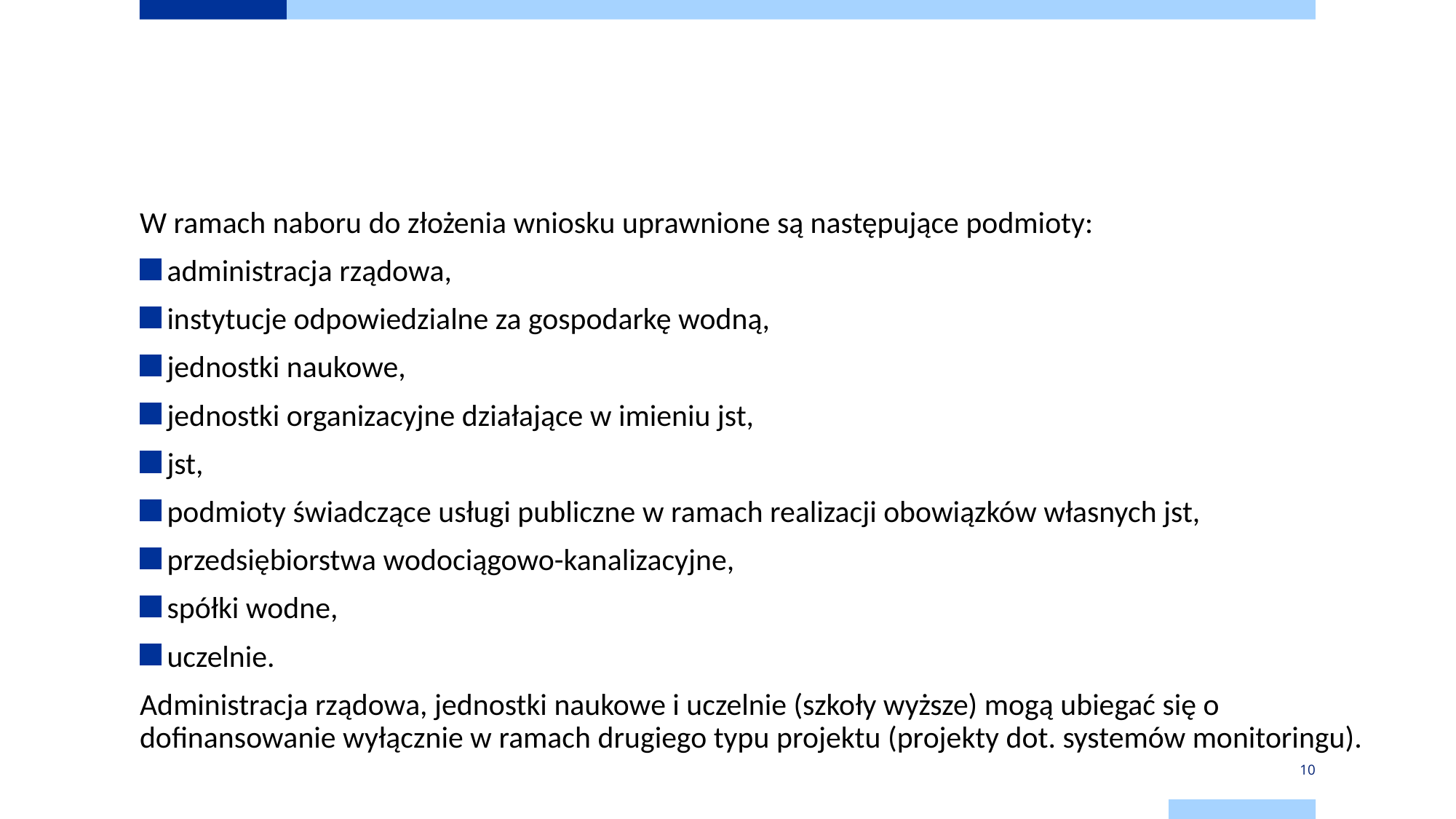

# Wnioskodawcy uprawnieni do złożenia wniosku w zakresie projektów dotyczących zaopatrzenia w wodę pitną
W ramach naboru do złożenia wniosku uprawnione są następujące podmioty:
administracja rządowa,
instytucje odpowiedzialne za gospodarkę wodną,
jednostki naukowe,
jednostki organizacyjne działające w imieniu jst,
jst,
podmioty świadczące usługi publiczne w ramach realizacji obowiązków własnych jst,
przedsiębiorstwa wodociągowo-kanalizacyjne,
spółki wodne,
uczelnie.
Administracja rządowa, jednostki naukowe i uczelnie (szkoły wyższe) mogą ubiegać się o dofinansowanie wyłącznie w ramach drugiego typu projektu (projekty dot. systemów monitoringu).
10